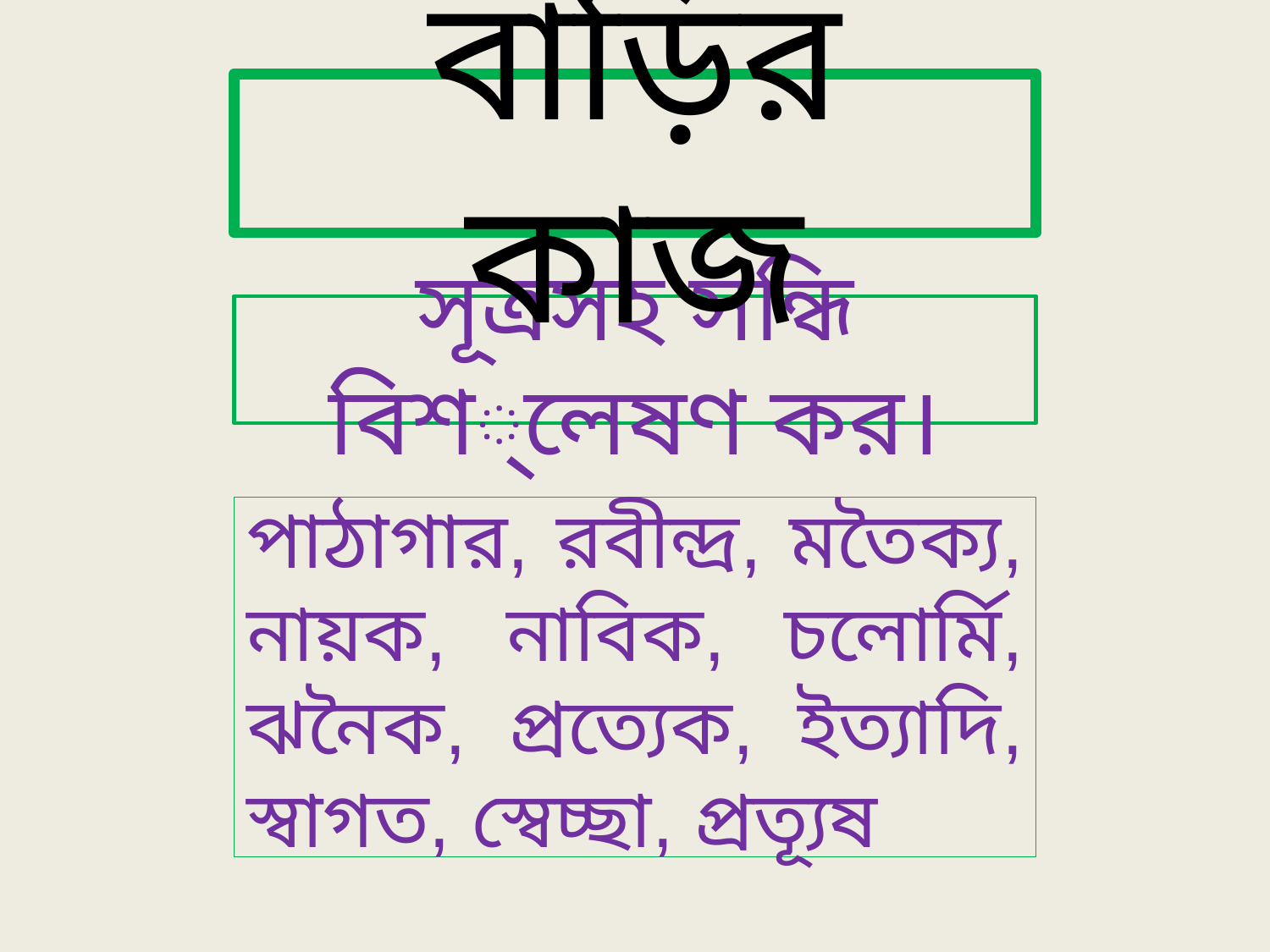

# বাড়ির কাজ
সূত্রসহ সন্ধি বিশ্লেষণ কর।
পাঠাগার, রবীন্দ্র, মতৈক্য, নায়ক, নাবিক, চলোর্মি, ঝনৈক, প্রত্যেক, ইত্যাদি, স্বাগত, স্বেচ্ছা, প্রত্যূষ